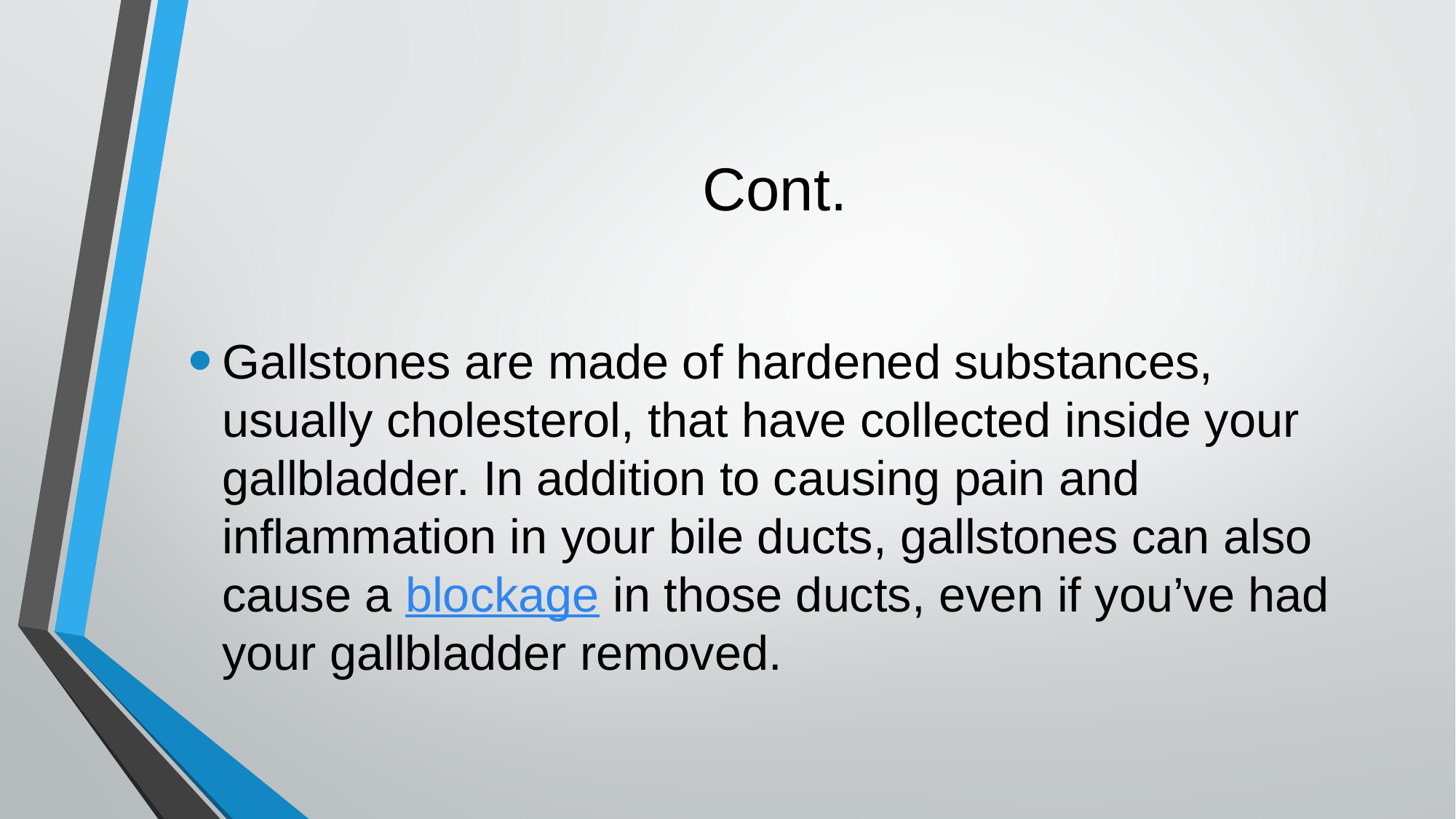

# Cont.
Gallstones are made of hardened substances, usually cholesterol, that have collected inside your gallbladder. In addition to causing pain and inflammation in your bile ducts, gallstones can also cause a blockage in those ducts, even if you’ve had your gallbladder removed.